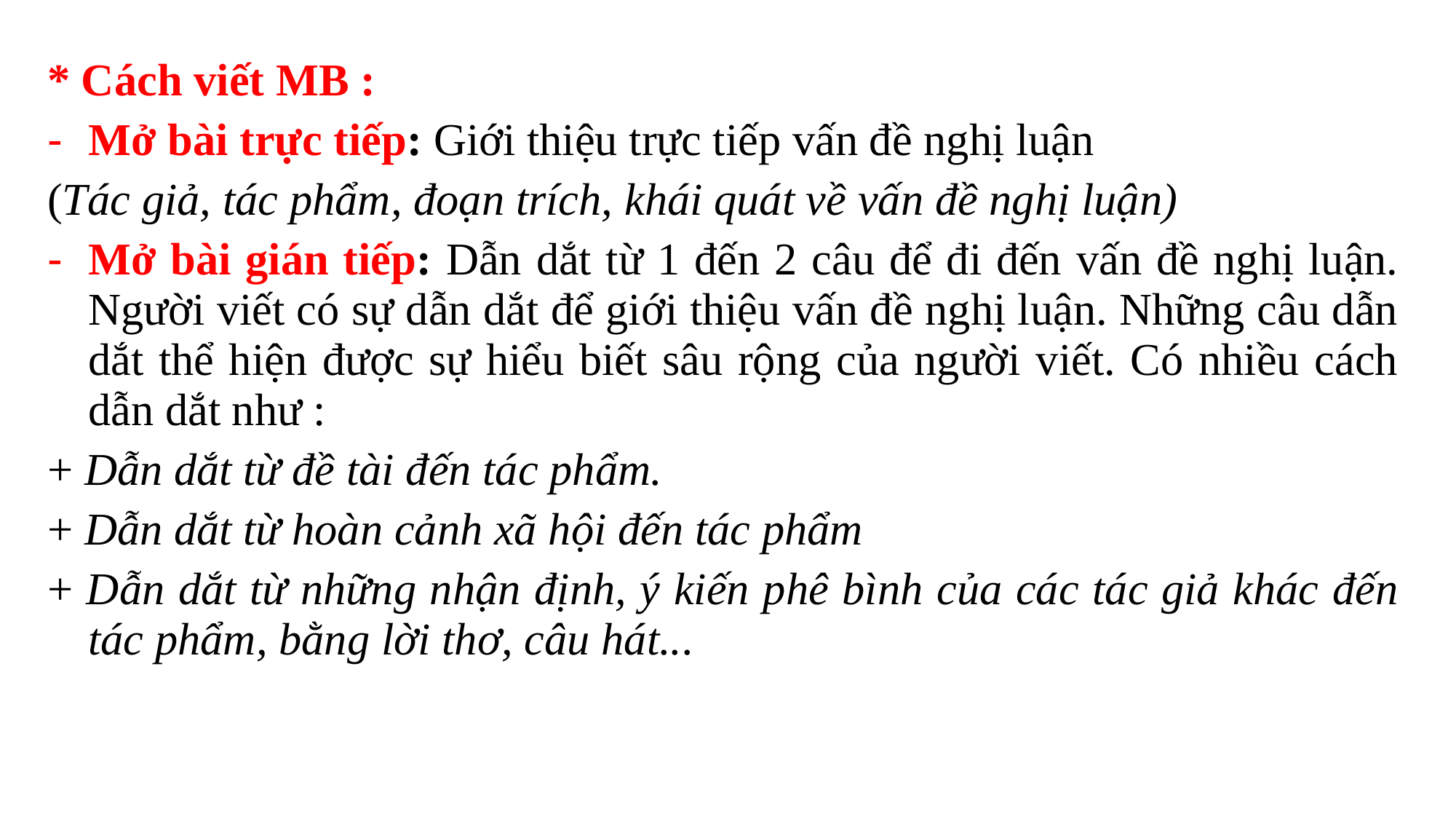

* Cách viết MB :
Mở bài trực tiếp: Giới thiệu trực tiếp vấn đề nghị luận
(Tác giả, tác phẩm, đoạn trích, khái quát về vấn đề nghị luận)
Mở bài gián tiếp: Dẫn dắt từ 1 đến 2 câu để đi đến vấn đề nghị luận. Người viết có sự dẫn dắt để giới thiệu vấn đề nghị luận. Những câu dẫn dắt thể hiện được sự hiểu biết sâu rộng của người viết. Có nhiều cách dẫn dắt như :
+ Dẫn dắt từ đề tài đến tác phẩm.
+ Dẫn dắt từ hoàn cảnh xã hội đến tác phẩm
+ Dẫn dắt từ những nhận định, ý kiến phê bình của các tác giả khác đến tác phẩm, bằng lời thơ, câu hát...